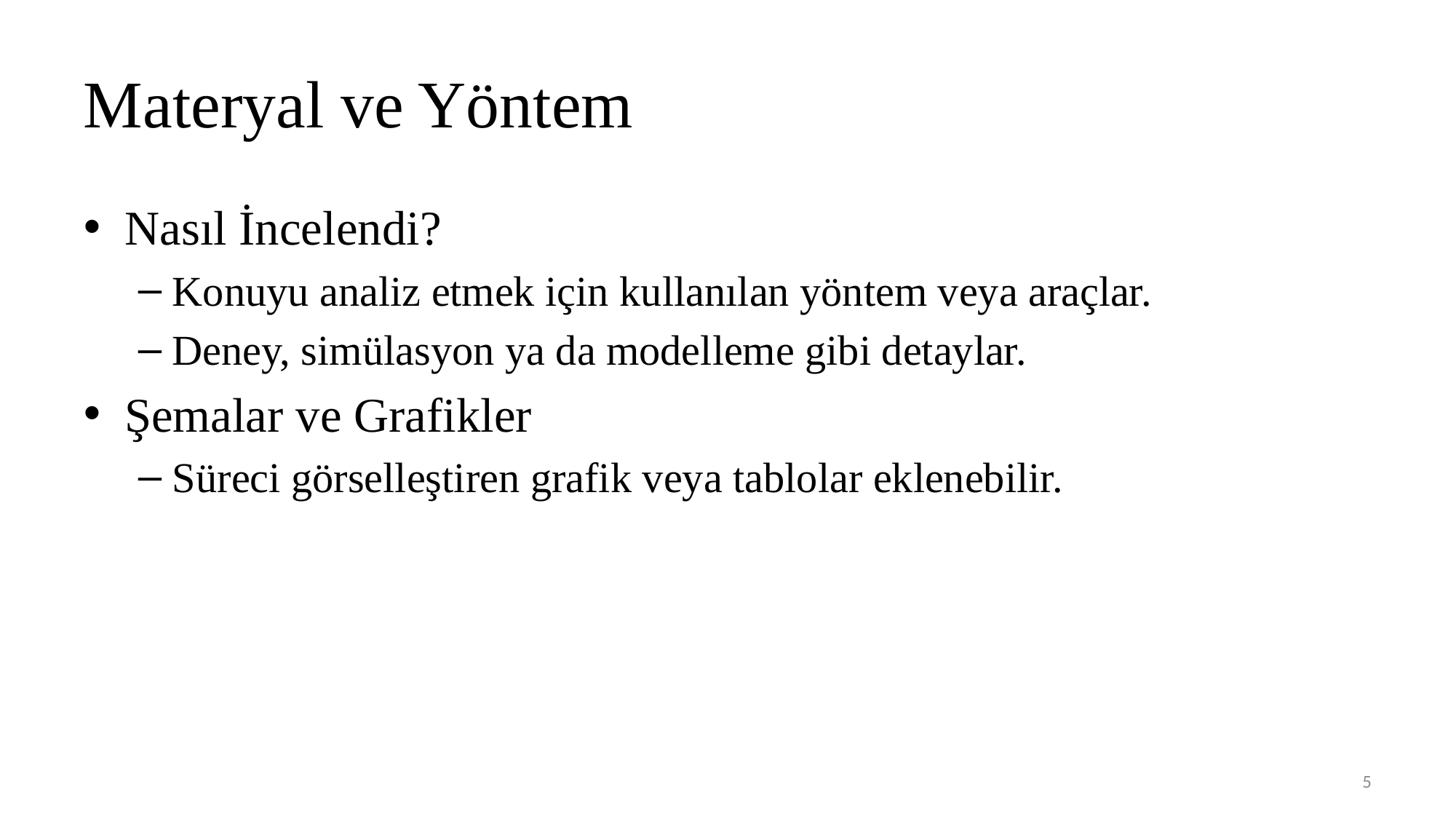

# Materyal ve Yöntem
Nasıl İncelendi?
Konuyu analiz etmek için kullanılan yöntem veya araçlar.
Deney, simülasyon ya da modelleme gibi detaylar.
Şemalar ve Grafikler
Süreci görselleştiren grafik veya tablolar eklenebilir.
5